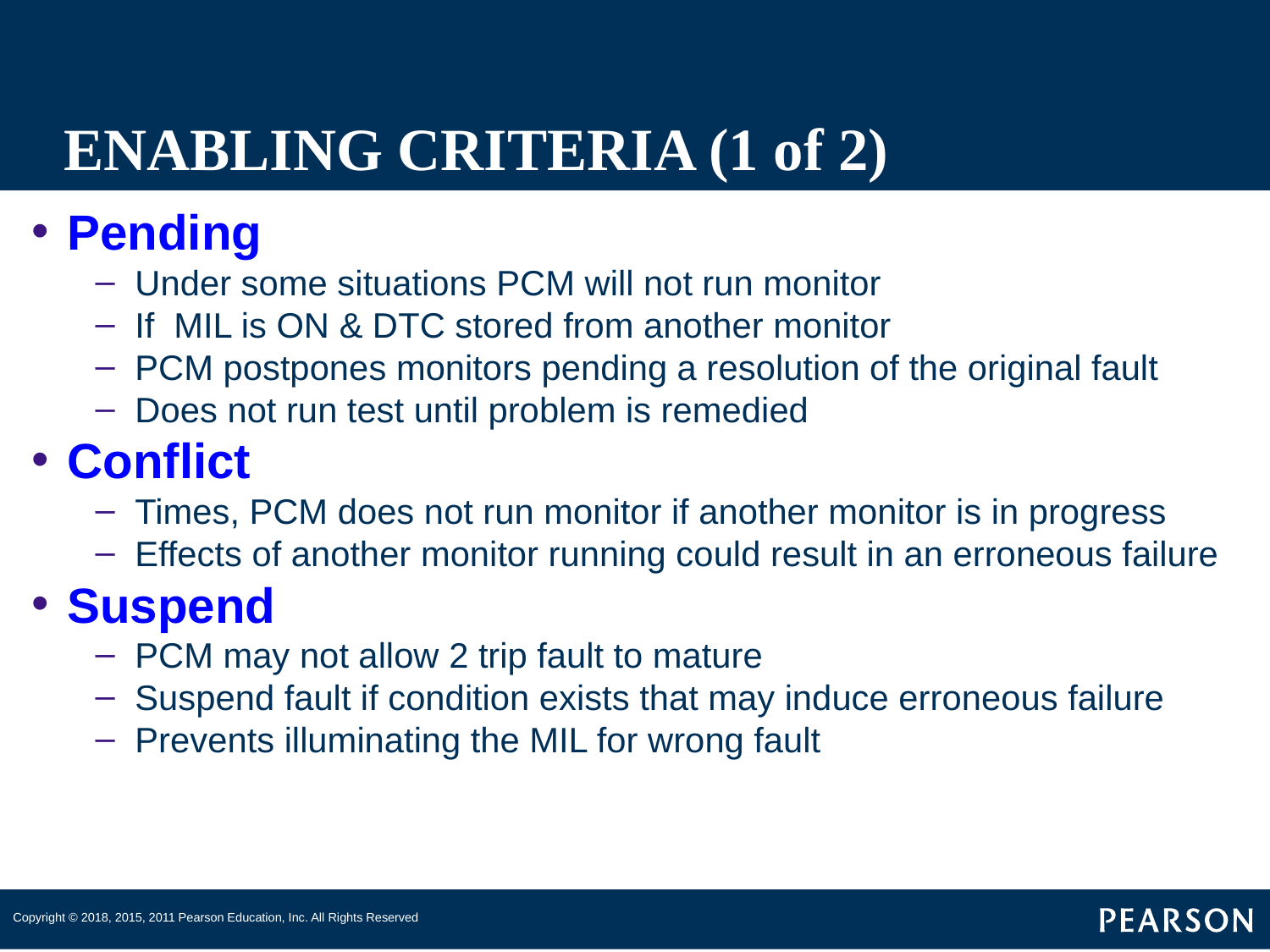

# ENABLING CRITERIA (1 of 2)
Pending
Under some situations PCM will not run monitor
If  MIL is ON & DTC stored from another monitor
PCM postpones monitors pending a resolution of the original fault
Does not run test until problem is remedied
Conflict
Times, PCM does not run monitor if another monitor is in progress
Effects of another monitor running could result in an erroneous failure
Suspend
PCM may not allow 2 trip fault to mature
Suspend fault if condition exists that may induce erroneous failure
Prevents illuminating the MIL for wrong fault